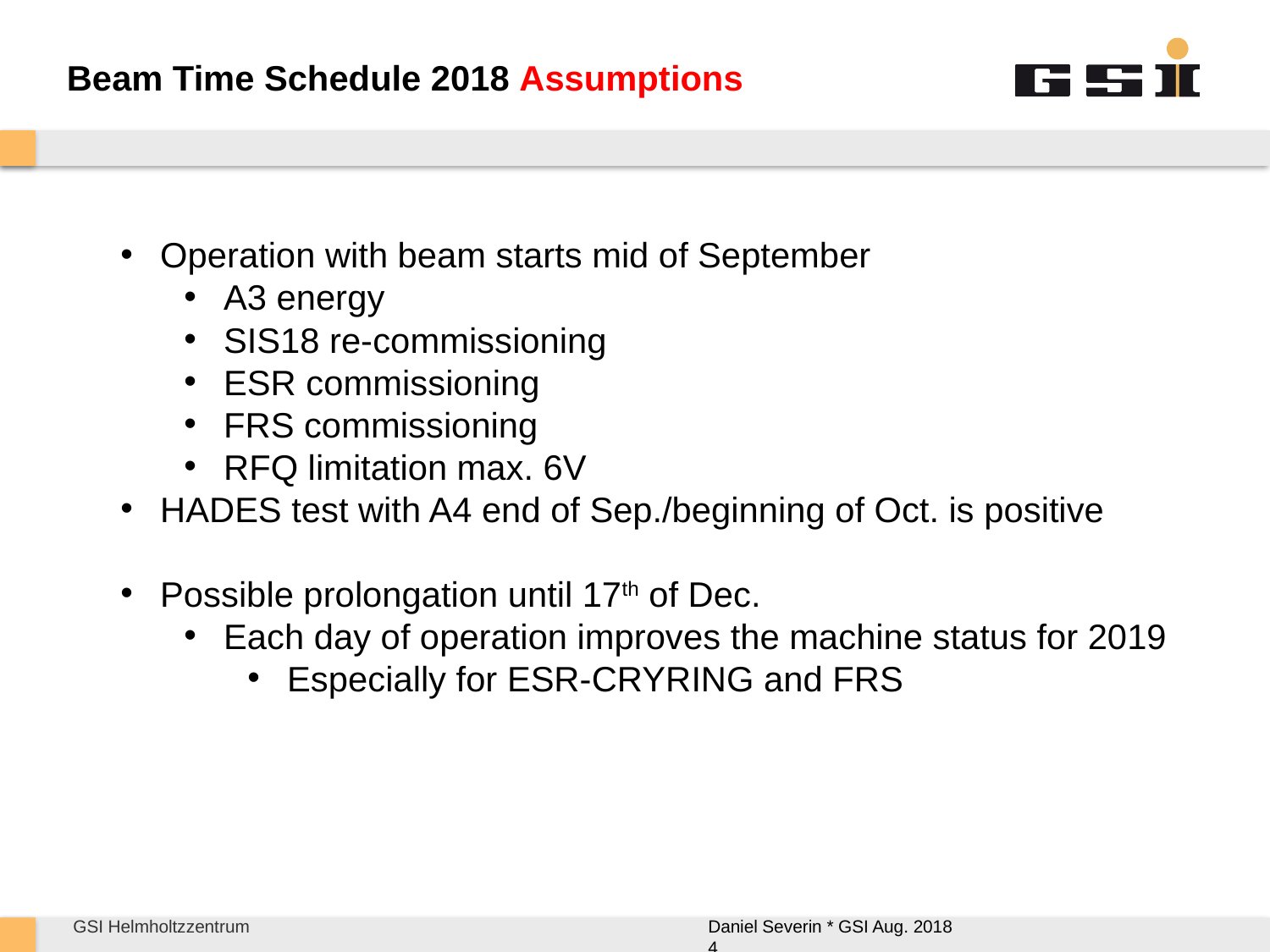

Beam Time Schedule 2018 Assumptions

Operation with beam starts mid of September
A3 energy
SIS18 re-commissioning
ESR commissioning
FRS commissioning
RFQ limitation max. 6V
HADES test with A4 end of Sep./beginning of Oct. is positive

Possible prolongation until 17th of Dec.
Each day of operation improves the machine status for 2019
Especially for ESR-CRYRING and FRS